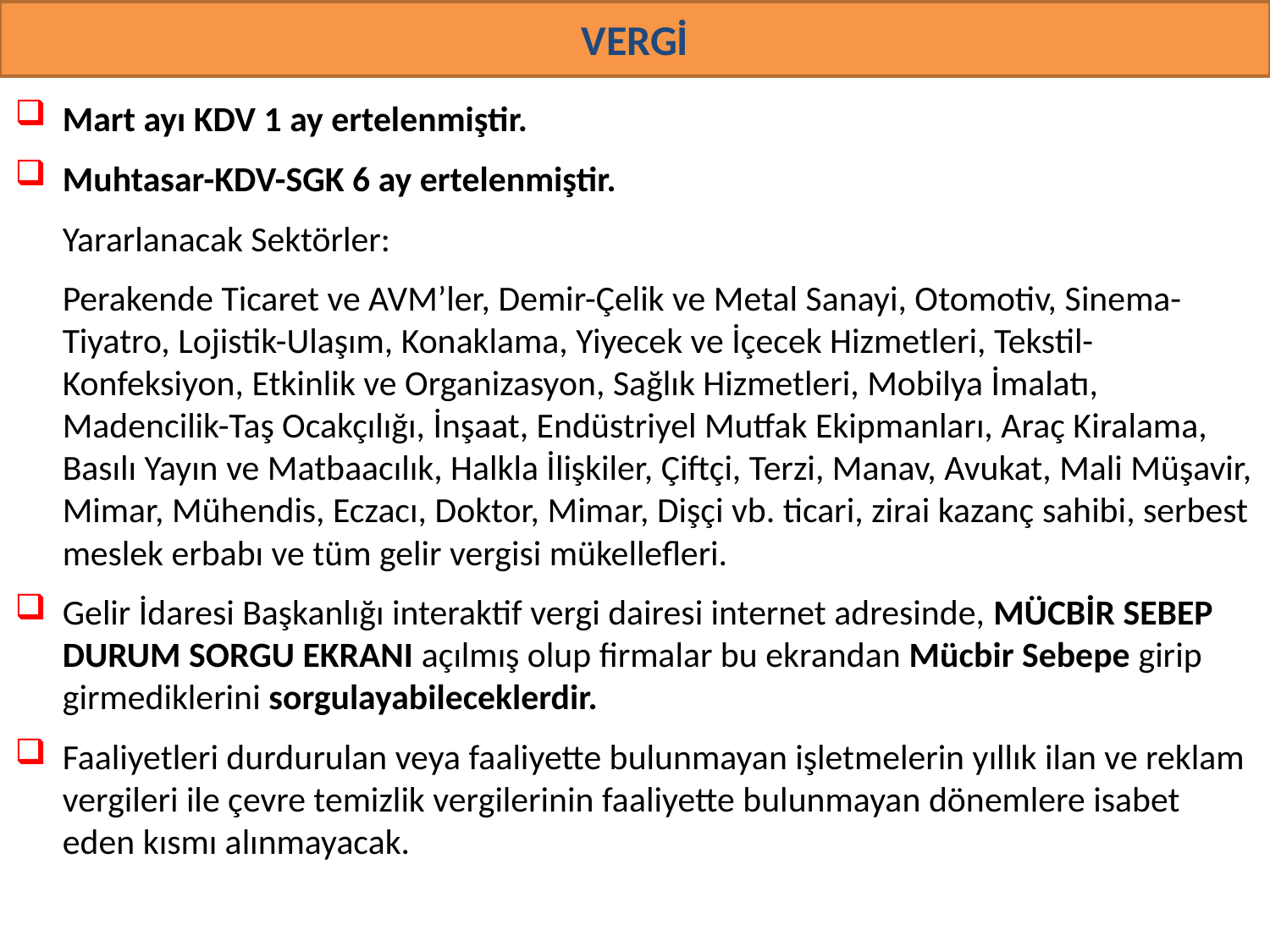

# VERGİ
Mart ayı KDV 1 ay ertelenmiştir.
Muhtasar-KDV-SGK 6 ay ertelenmiştir.
	Yararlanacak Sektörler:
	Perakende Ticaret ve AVM’ler, Demir-Çelik ve Metal Sanayi, Otomotiv, Sinema-Tiyatro, Lojistik-Ulaşım, Konaklama, Yiyecek ve İçecek Hizmetleri, Tekstil-Konfeksiyon, Etkinlik ve Organizasyon, Sağlık Hizmetleri, Mobilya İmalatı, Madencilik-Taş Ocakçılığı, İnşaat, Endüstriyel Mutfak Ekipmanları, Araç Kiralama, Basılı Yayın ve Matbaacılık, Halkla İlişkiler, Çiftçi, Terzi, Manav, Avukat, Mali Müşavir, Mimar, Mühendis, Eczacı, Doktor, Mimar, Dişçi vb. ticari, zirai kazanç sahibi, serbest meslek erbabı ve tüm gelir vergisi mükellefleri.
Gelir İdaresi Başkanlığı interaktif vergi dairesi internet adresinde, mücbİr sebep durum sorgu ekranI açılmış olup firmalar bu ekrandan Mücbir Sebepe girip girmediklerini sorgulayabileceklerdir.
Faaliyetleri durdurulan veya faaliyette bulunmayan işletmelerin yıllık ilan ve reklam vergileri ile çevre temizlik vergilerinin faaliyette bulunmayan dönemlere isabet eden kısmı alınmayacak.